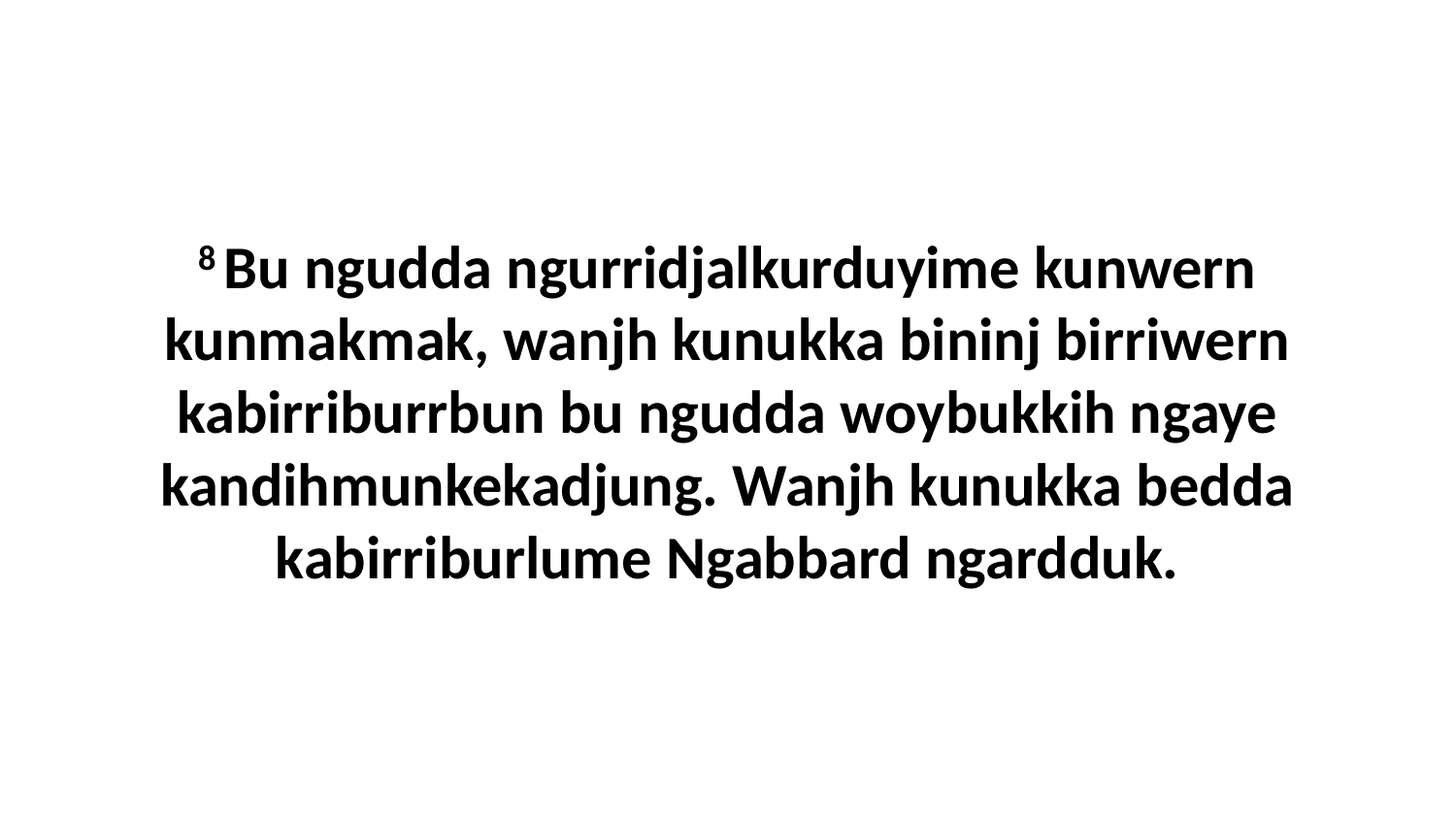

8 Bu ngudda ngurridjalkurduyime kunwern kunmakmak, wanjh kunukka bininj birriwern kabirriburrbun bu ngudda woybukkih ngaye kandihmunkekadjung. Wanjh kunukka bedda kabirriburlume Ngabbard ngardduk.